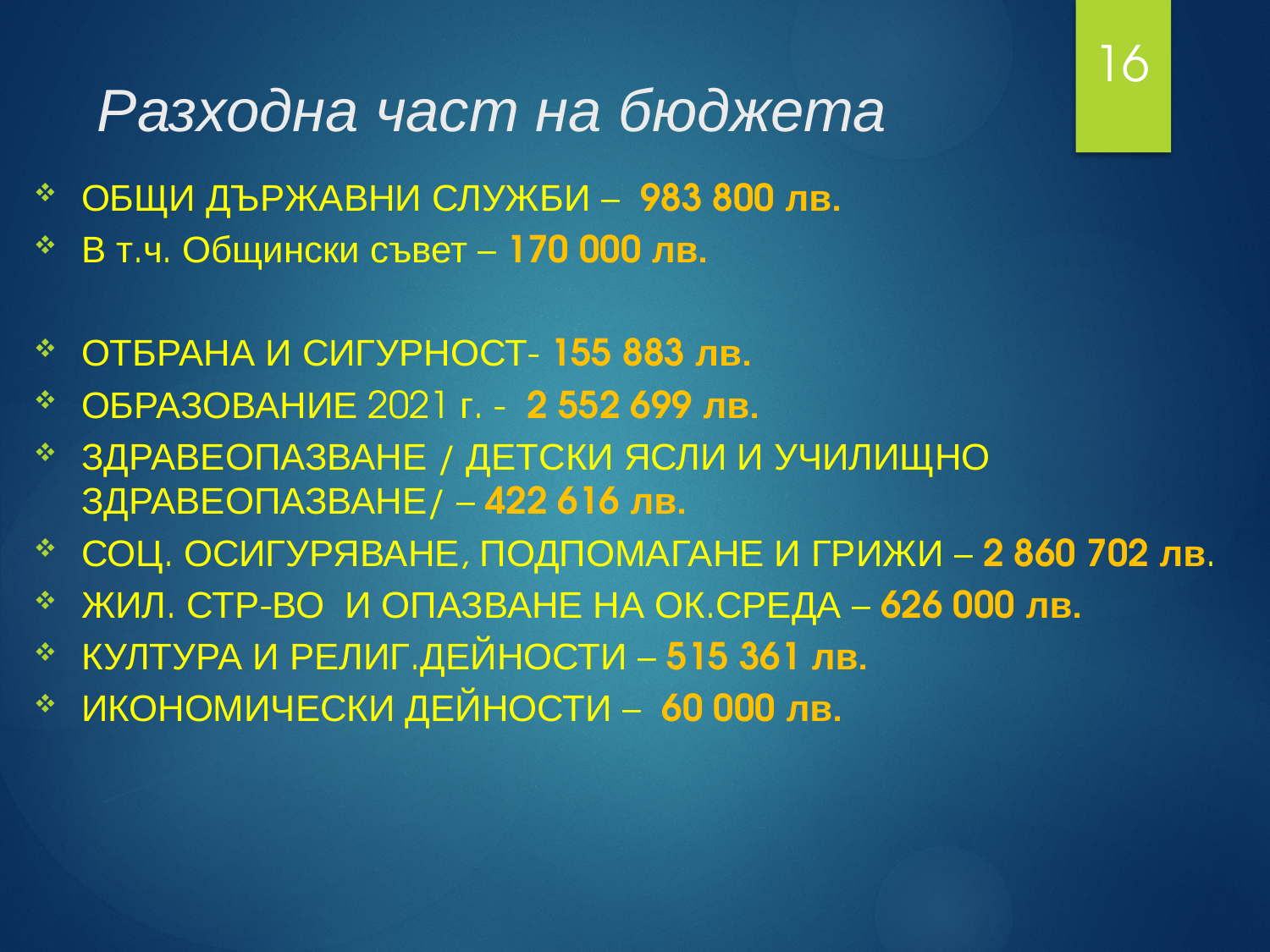

16
# Разходна част на бюджета
ОБЩИ ДЪРЖАВНИ СЛУЖБИ –  983 800 лв.
В т.ч. Общински съвет – 170 000 лв.

ОТБРАНА И СИГУРНОСТ- 155 883 лв.
ОБРАЗОВАНИЕ 2021 г. -  2 552 699 лв.
ЗДРАВЕОПАЗВАНЕ / ДЕТСКИ ЯСЛИ И УЧИЛИЩНО ЗДРАВЕОПАЗВАНЕ/ – 422 616 лв.
СОЦ. ОСИГУРЯВАНЕ, ПОДПОМАГАНЕ И ГРИЖИ – 2 860 702 лв.
ЖИЛ. СТР-ВО  И ОПАЗВАНЕ НА ОК.СРЕДА – 626 000 лв.
КУЛТУРА И РЕЛИГ.ДЕЙНОСТИ – 515 361 лв.
ИКОНОМИЧЕСКИ ДЕЙНОСТИ –  60 000 лв.